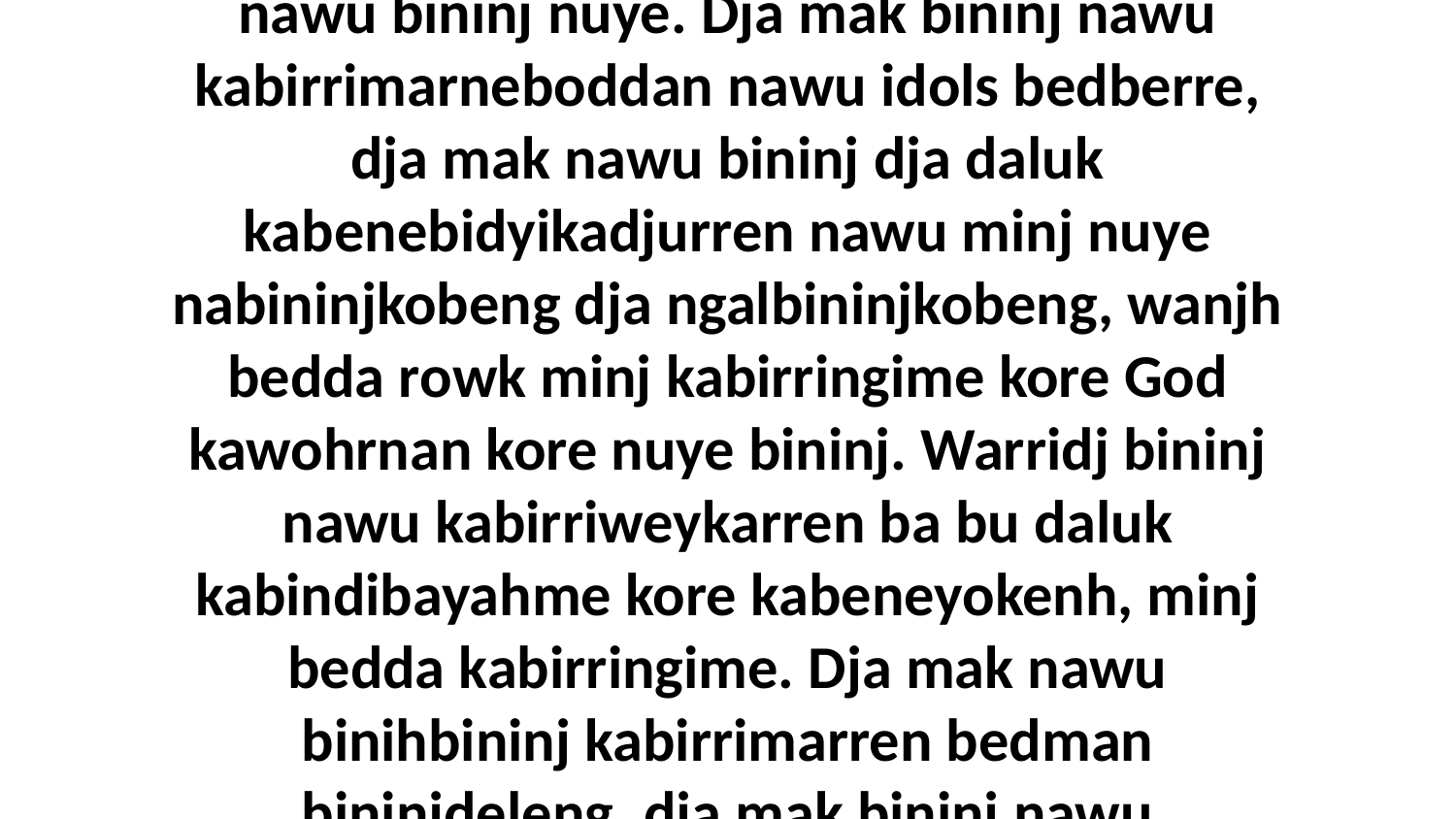

9-10 Yiddok minj ngurriwernhburrbun, bininj nawu munguyh kunwarre kabirridjalkurduyime, wanjh minj bedda kabirringimen kore God kabenmarnewohrnan nawu bininj nuye? Yuwn bu ngurrbenbekkan birribuyika bininj nawu ngundihkowe kuninjkunukenh. Bininj dja daluk nawu kabirridjalwohdjirdmadjirdmarren minj kabirringime kore God kabenmarnewohrnan nawu bininj nuye. Dja mak bininj nawu kabirrimarneboddan nawu idols bedberre, dja mak nawu bininj dja daluk kabenebidyikadjurren nawu minj nuye nabininjkobeng dja ngalbininjkobeng, wanjh bedda rowk minj kabirringime kore God kawohrnan kore nuye bininj. Warridj bininj nawu kabirriweykarren ba bu daluk kabindibayahme kore kabeneyokenh, minj bedda kabirringime. Dja mak nawu binihbininj kabirrimarren bedman bininjdeleng, dja mak bininj nawu birridedjdjolkwern, dja mak nawu kabirrimanjngun yehyeng rowk, dja mak bininj nawu kabirriworromkan munguyh, dja mak bininj nawu kabindimarnekowe birribuyika, dja bininj nawu kabindikowe birribuyika ba bu kabindimarnedjirdmang kunwardde. Birrimekbe bininj rowk nawu kuhni kabirrikurduyime, wanjh minj kabirringime kore God kabenmarnewohrnan nawu bininj nuye.